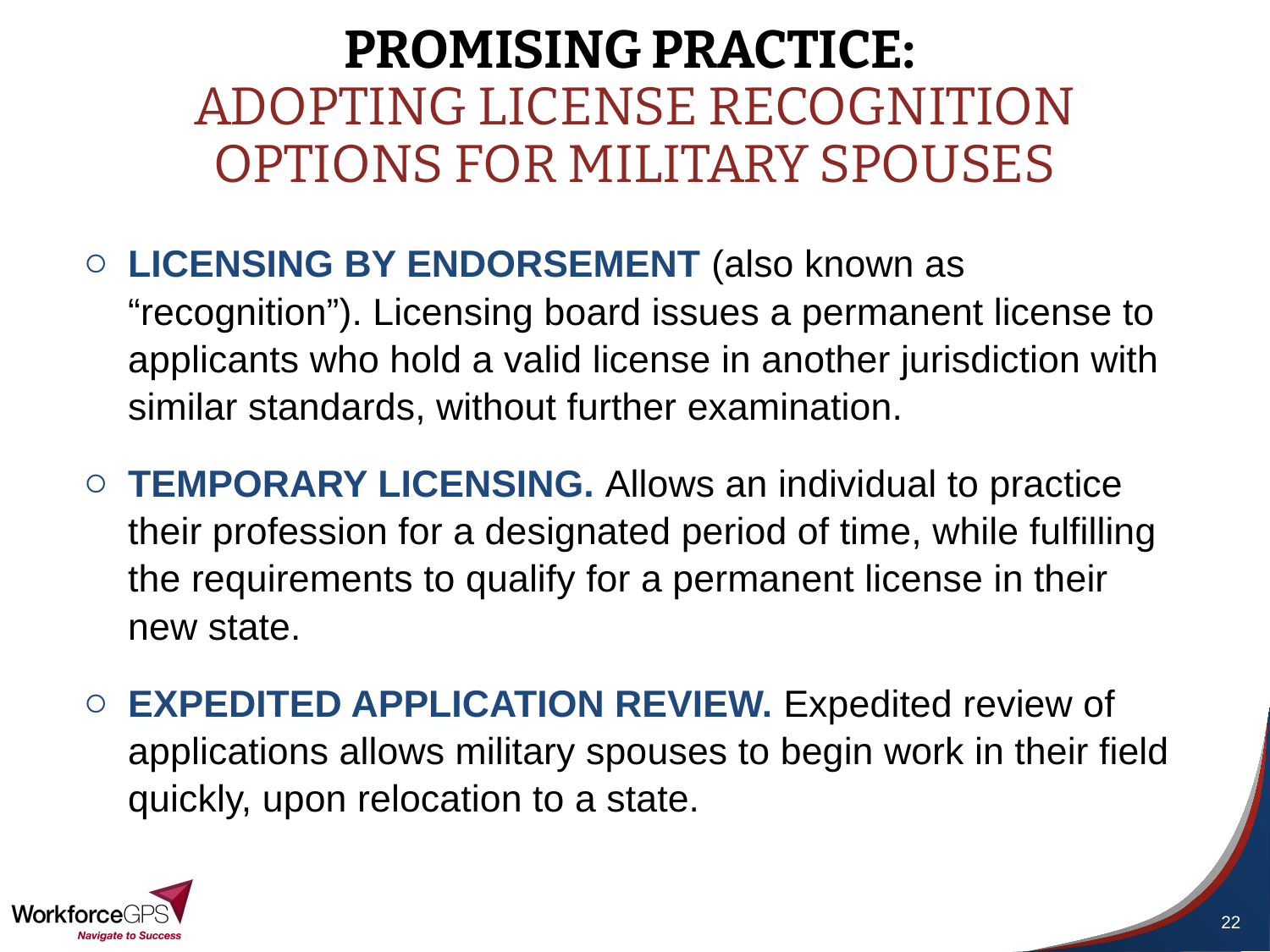

# Promising Practice: Adopting license Recognition options for Military Spouses
LICENSING BY ENDORSEMENT (also known as “recognition”). Licensing board issues a permanent license to applicants who hold a valid license in another jurisdiction with similar standards, without further examination.
TEMPORARY LICENSING. Allows an individual to practice their profession for a designated period of time, while fulfilling the requirements to qualify for a permanent license in their new state.
EXPEDITED APPLICATION REVIEW. Expedited review of applications allows military spouses to begin work in their field quickly, upon relocation to a state.

22